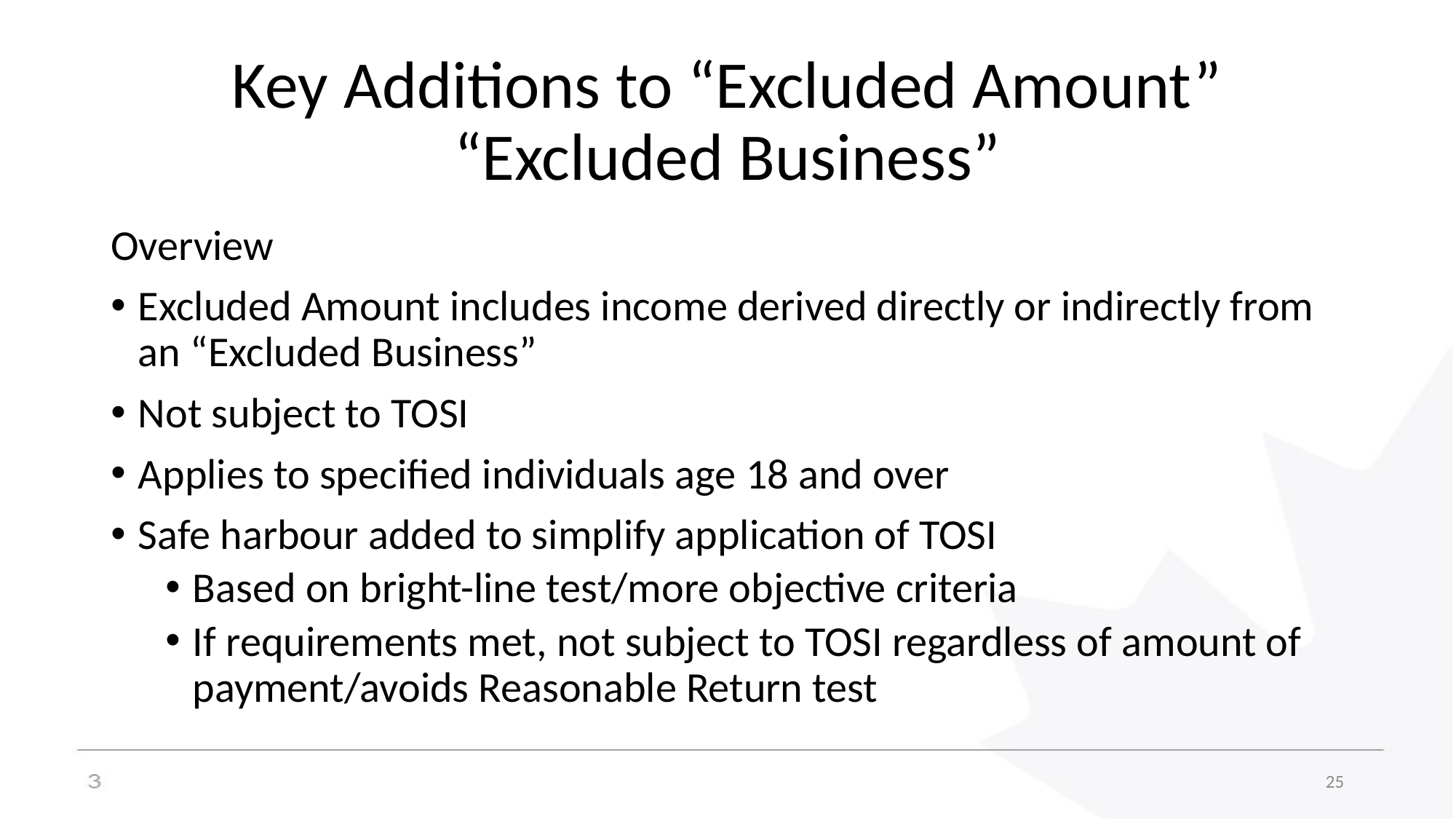

# Key Additions to “Excluded Amount” “Excluded Business”
Overview
Excluded Amount includes income derived directly or indirectly from an “Excluded Business”
Not subject to TOSI
Applies to specified individuals age 18 and over
Safe harbour added to simplify application of TOSI
Based on bright-line test/more objective criteria
If requirements met, not subject to TOSI regardless of amount of payment/avoids Reasonable Return test

25